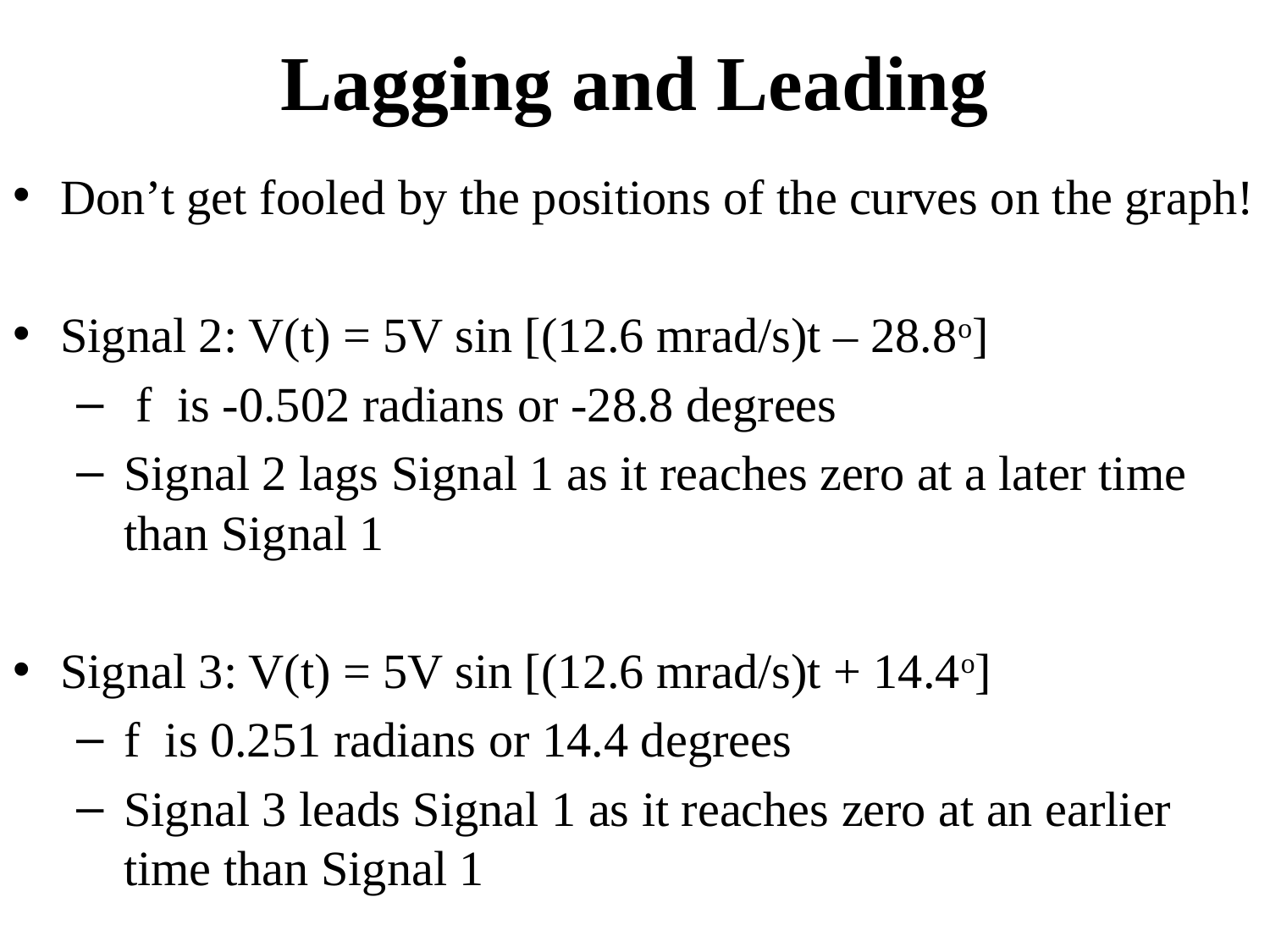

# Lagging and Leading
Don’t get fooled by the positions of the curves on the graph!

Signal 2: V(t) = 5V sin [(12.6 mrad/s)t – 28.8o]
 f  is -0.502 radians or -28.8 degrees
Signal 2 lags Signal 1 as it reaches zero at a later time than Signal 1

Signal 3: V(t) = 5V sin [(12.6 mrad/s)t + 14.4o]
f  is 0.251 radians or 14.4 degrees
Signal 3 leads Signal 1 as it reaches zero at an earlier time than Signal 1